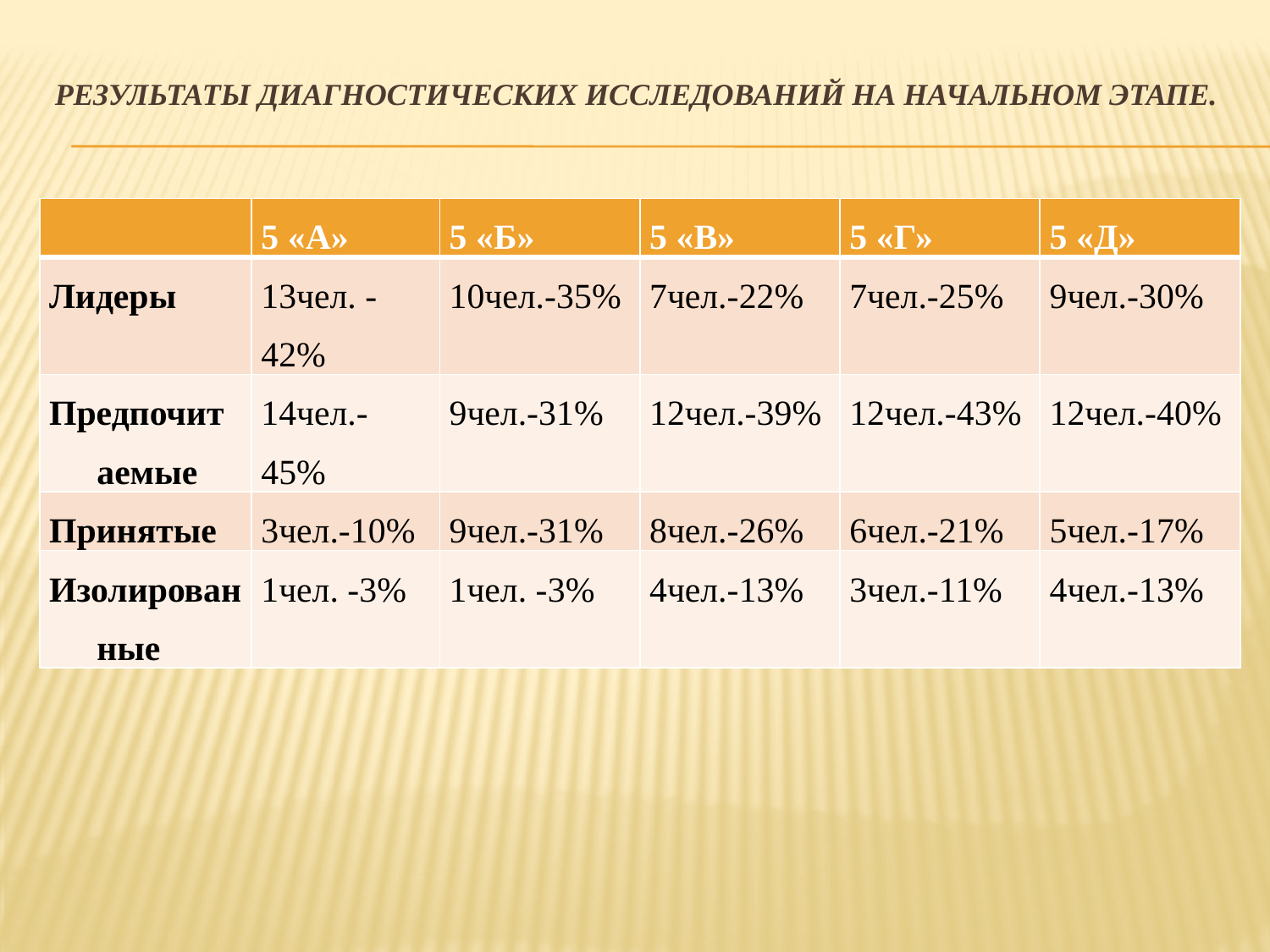

# Результаты диагностических исследований на начальном этапе.
|  | 5 «А» | 5 «Б» | 5 «В» | 5 «Г» | 5 «Д» |
| --- | --- | --- | --- | --- | --- |
| Лидеры | 13чел. -42% | 10чел.-35% | 7чел.-22% | 7чел.-25% | 9чел.-30% |
| Предпочитаемые | 14чел.-45% | 9чел.-31% | 12чел.-39% | 12чел.-43% | 12чел.-40% |
| Принятые | 3чел.-10% | 9чел.-31% | 8чел.-26% | 6чел.-21% | 5чел.-17% |
| Изолированные | 1чел. -3% | 1чел. -3% | 4чел.-13% | 3чел.-11% | 4чел.-13% |